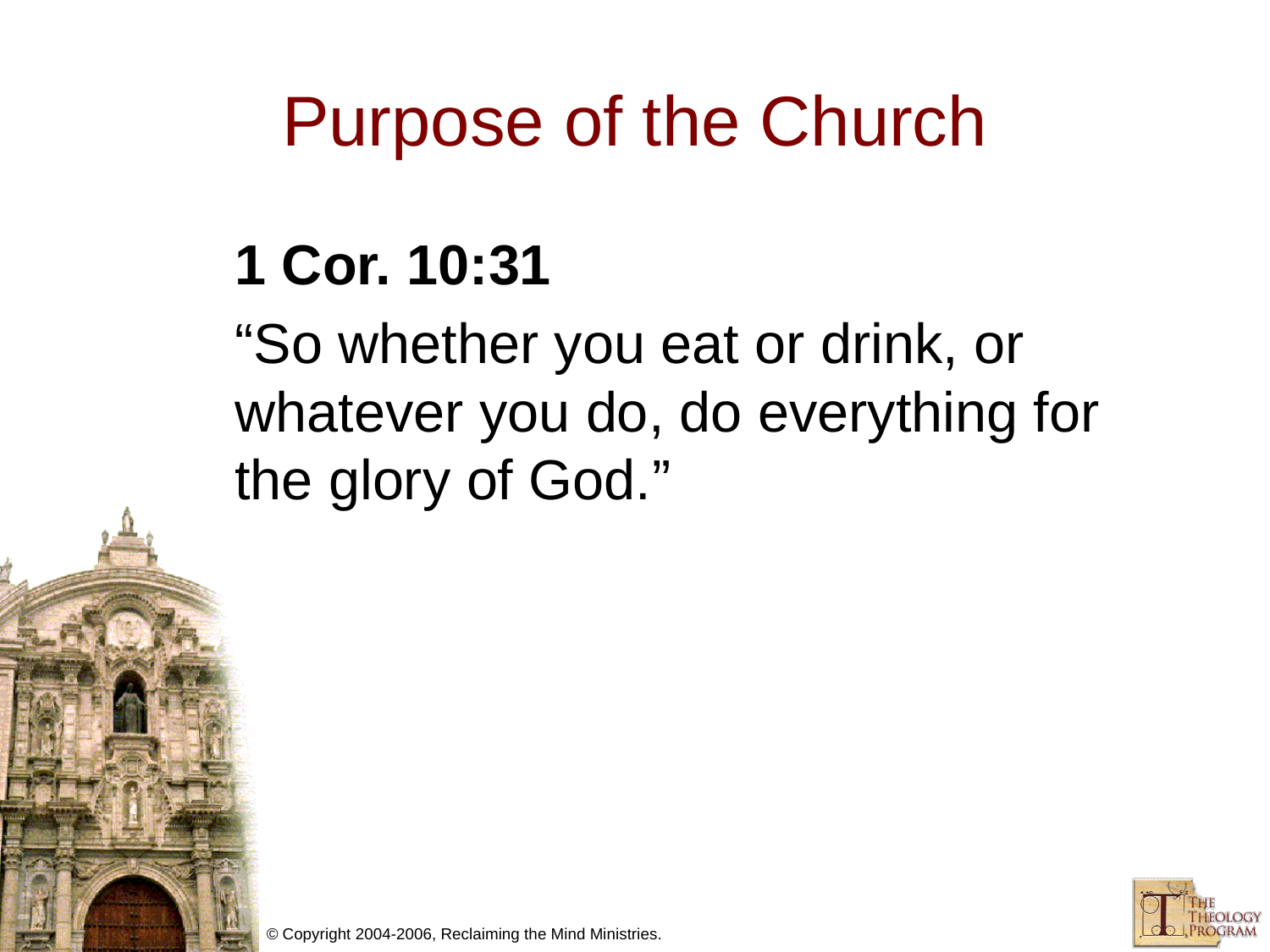

# Purpose of the Church
1 Cor. 10:31
“So whether you eat or drink, or whatever you do, do everything for the glory of God.”